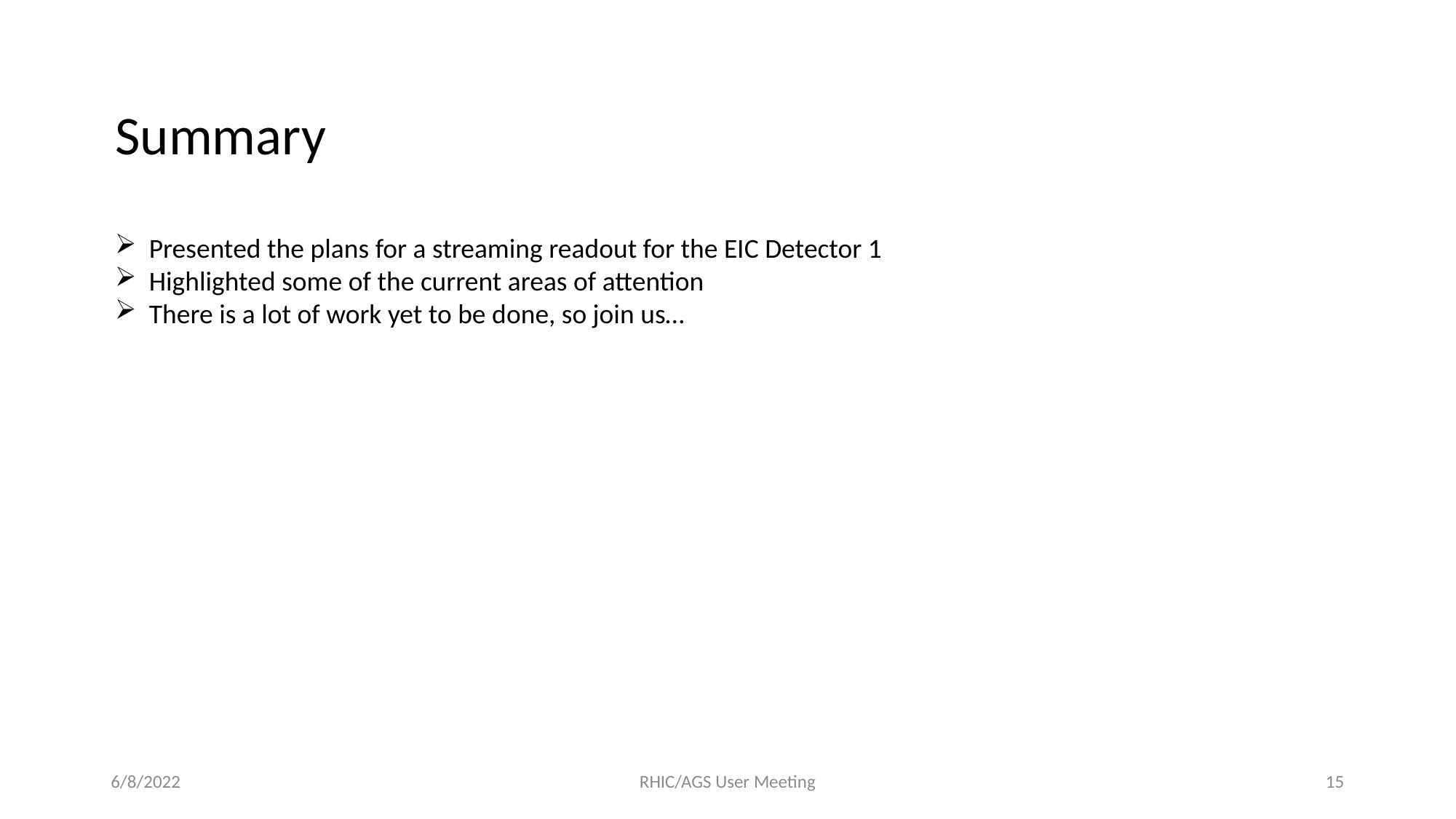

Summary

Presented the plans for a streaming readout for the EIC Detector 1
Highlighted some of the current areas of attention
There is a lot of work yet to be done, so join us…
6/8/2022
RHIC/AGS User Meeting
15